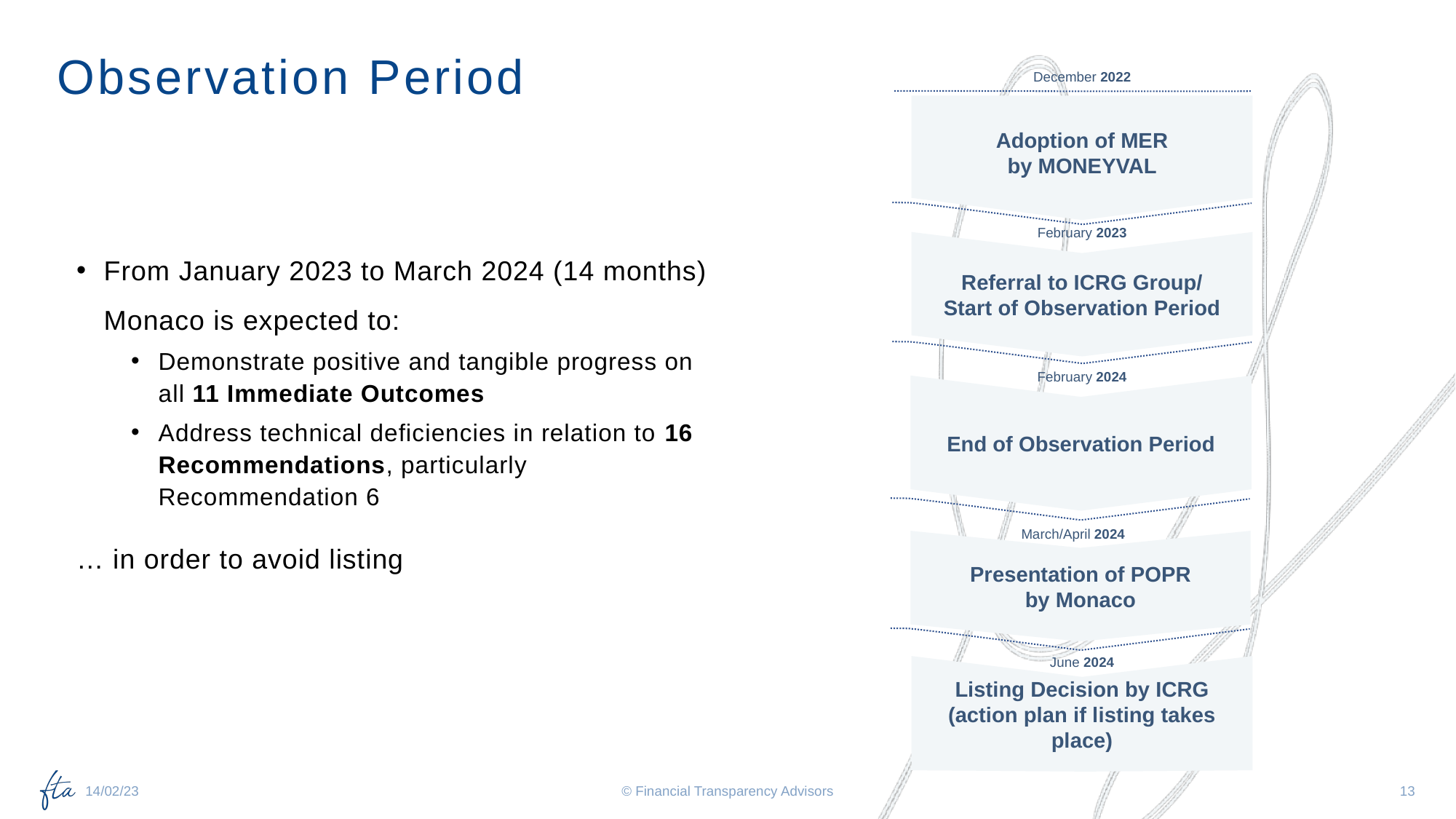

# Observation Period
Adoption of MER
by MONEYVAL
December 2022

Referral to ICRG Group/
Start of Observation Period

February 2023
End of Observation Period

February 2024
Presentation of POPR
by Monaco

March/April 2024
Listing Decision by ICRG (action plan if listing takes place)

June 2024

From January 2023 to March 2024 (14 months) Monaco is expected to:
Demonstrate positive and tangible progress on all 11 Immediate Outcomes
Address technical deficiencies in relation to 16 Recommendations, particularly Recommendation 6
… in order to avoid listing
© Financial Transparency Advisors